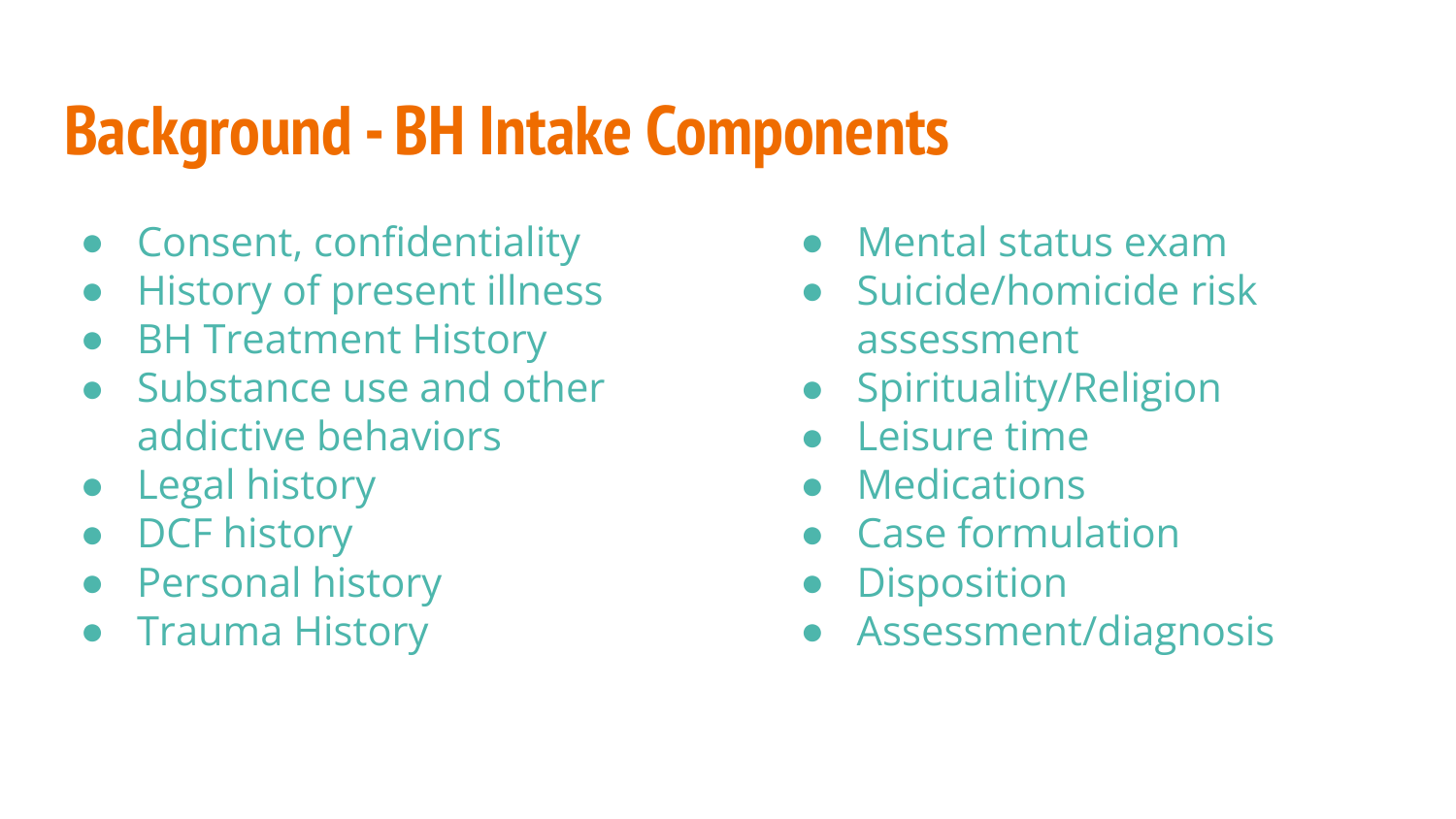

# Background - BH Intake Components
Consent, confidentiality
History of present illness
BH Treatment History
Substance use and other addictive behaviors
Legal history
DCF history
Personal history
Trauma History
Mental status exam
Suicide/homicide risk assessment
Spirituality/Religion
Leisure time
Medications
Case formulation
Disposition
Assessment/diagnosis